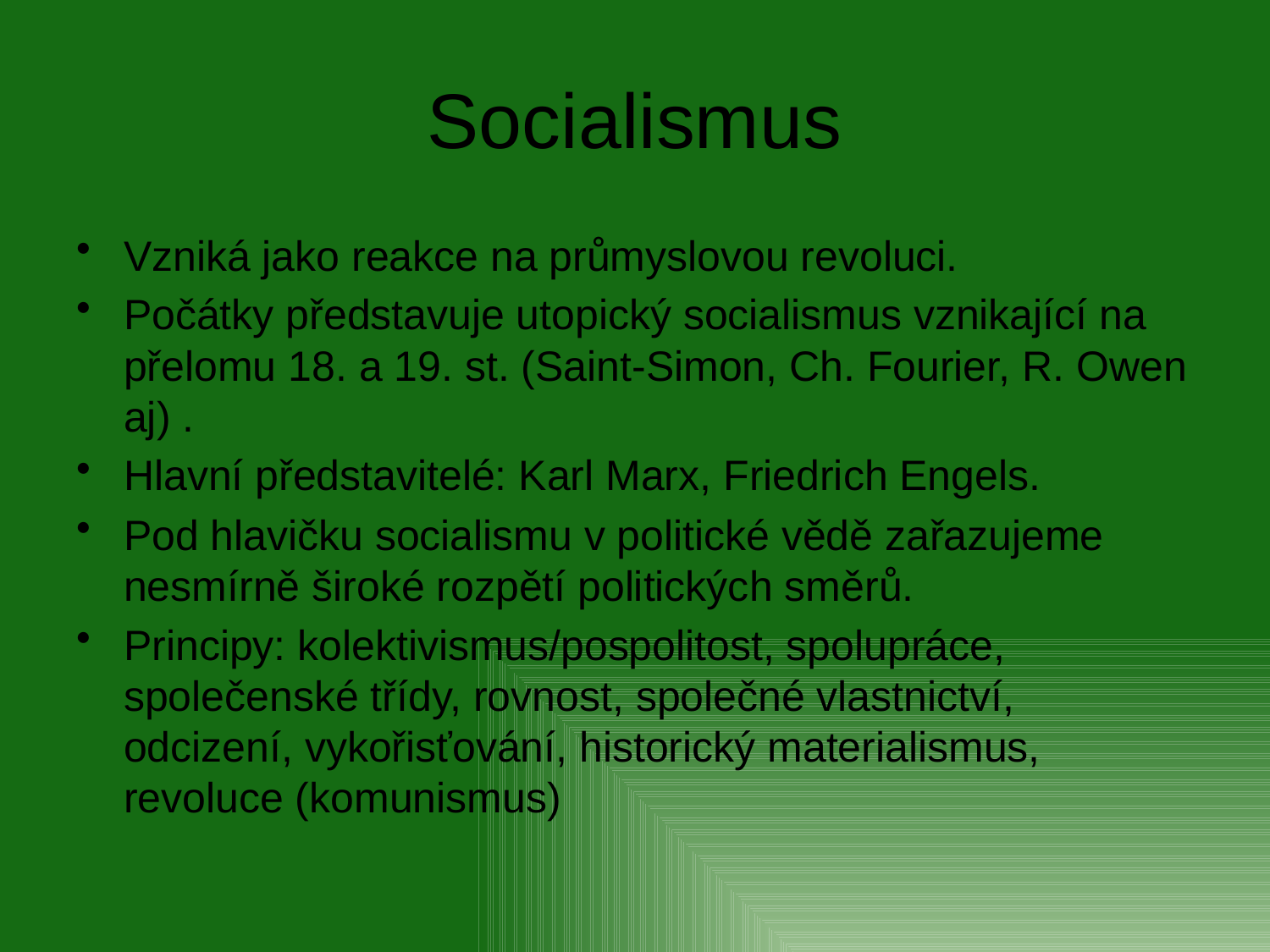

# Socialismus
Vzniká jako reakce na průmyslovou revoluci.
Počátky představuje utopický socialismus vznikající na přelomu 18. a 19. st. (Saint-Simon, Ch. Fourier, R. Owen aj) .
Hlavní představitelé: Karl Marx, Friedrich Engels.
Pod hlavičku socialismu v politické vědě zařazujeme nesmírně široké rozpětí politických směrů.
Principy: kolektivismus/pospolitost, spolupráce, společenské třídy, rovnost, společné vlastnictví, odcizení, vykořisťování, historický materialismus, revoluce (komunismus)